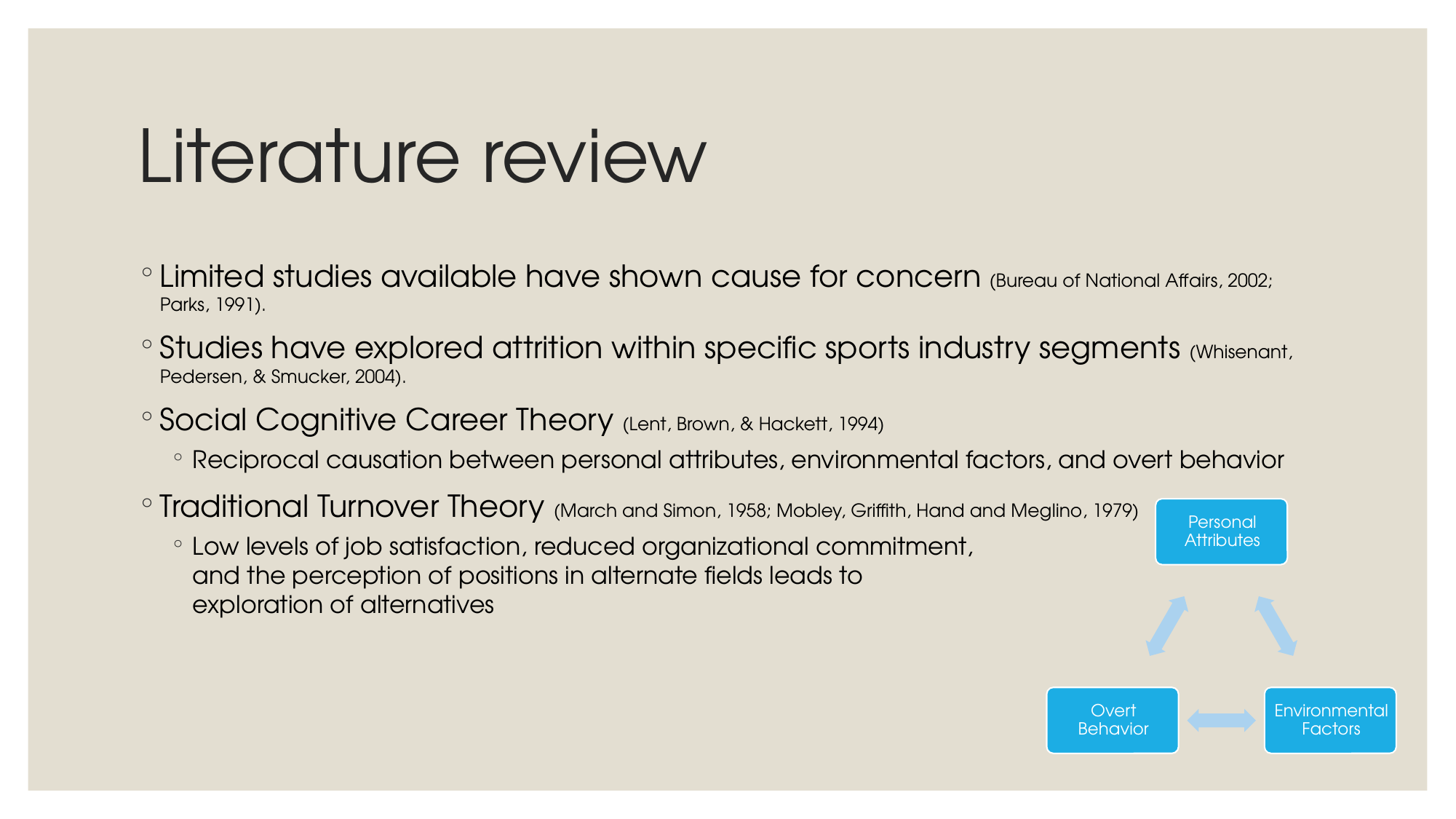

# Literature review
Limited studies available have shown cause for concern (Bureau of National Affairs, 2002; Parks, 1991).
Studies have explored attrition within specific sports industry segments (Whisenant, Pedersen, & Smucker, 2004).
Social Cognitive Career Theory (Lent, Brown, & Hackett, 1994)
Reciprocal causation between personal attributes, environmental factors, and overt behavior
Traditional Turnover Theory (March and Simon, 1958; Mobley, Griffith, Hand and Meglino, 1979)
Low levels of job satisfaction, reduced organizational commitment,
and the perception of positions in alternate fields leads to
exploration of alternatives

Personal Attributes

Environmental Factors

Overt Behavior